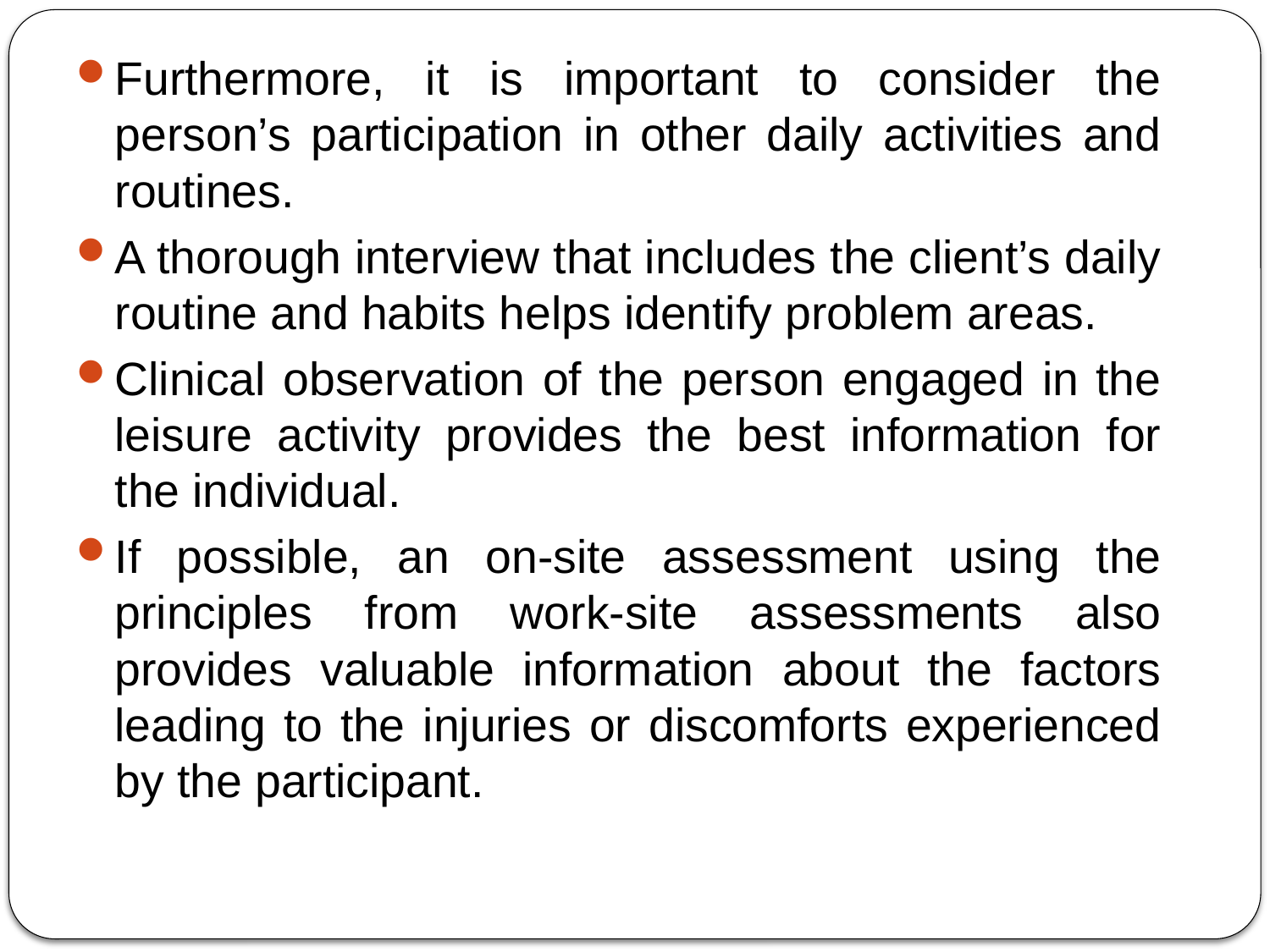

Furthermore, it is important to consider the person’s participation in other daily activities and routines.
A thorough interview that includes the client’s daily routine and habits helps identify problem areas.
Clinical observation of the person engaged in the leisure activity provides the best information for the individual.
If possible, an on-site assessment using the principles from work-site assessments also provides valuable information about the factors leading to the injuries or discomforts experienced by the participant.